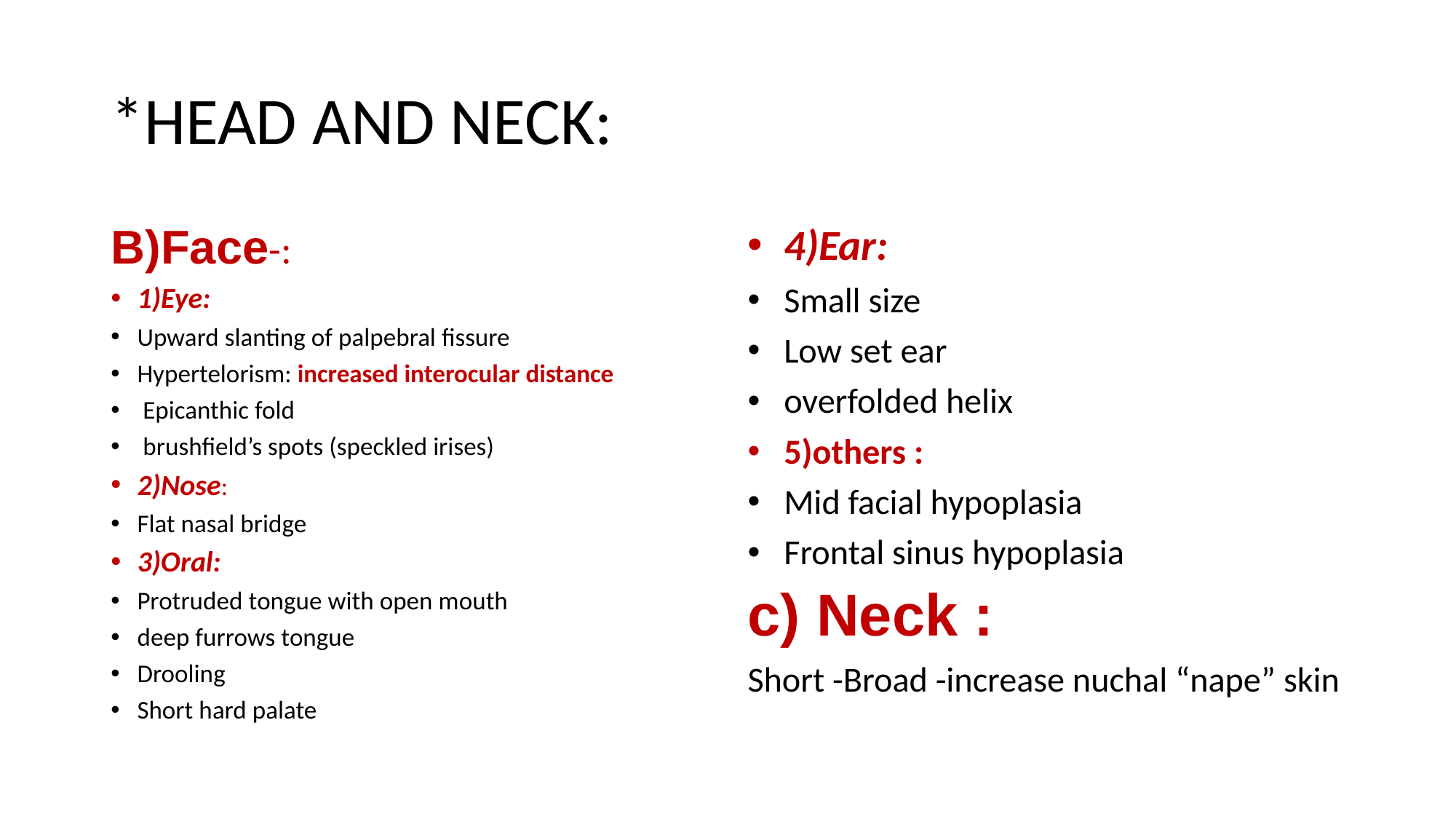

# *HEAD AND NECK:
B)Face-:
1)Eye:
Upward slanting of palpebral fissure
Hypertelorism: increased interocular distance
 Epicanthic fold
 brushfield’s spots (speckled irises)
2)Nose:
Flat nasal bridge
3)Oral:
Protruded tongue with open mouth
deep furrows tongue
Drooling
Short hard palate
4)Ear:
Small size
Low set ear
overfolded helix
5)others :
Mid facial hypoplasia
Frontal sinus hypoplasia
c) Neck :
Short -Broad -increase nuchal “nape” skin